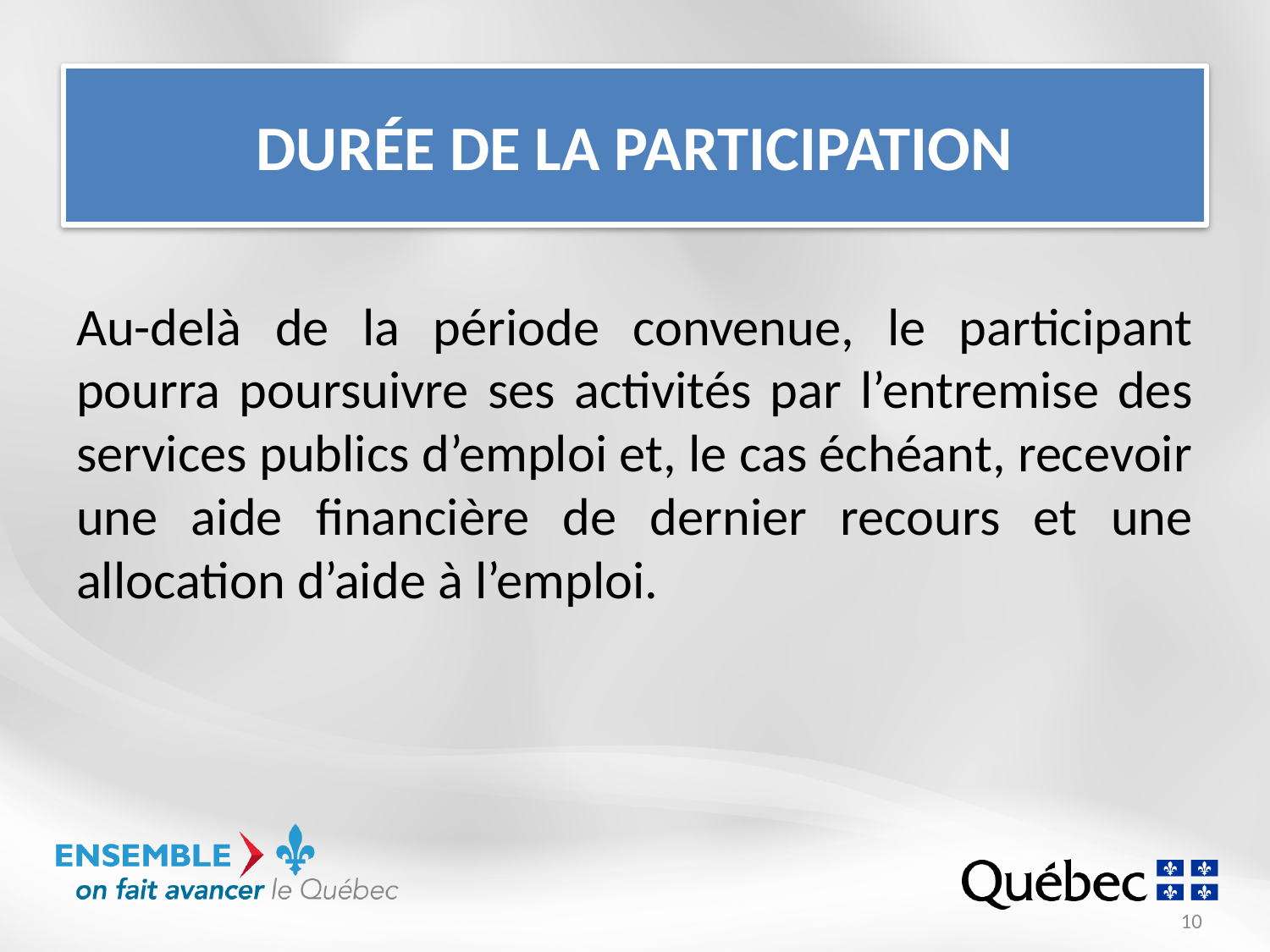

# Durée de la participation
Au-delà de la période convenue, le participant pourra poursuivre ses activités par l’entremise des services publics d’emploi et, le cas échéant, recevoir une aide financière de dernier recours et une allocation d’aide à l’emploi.
10